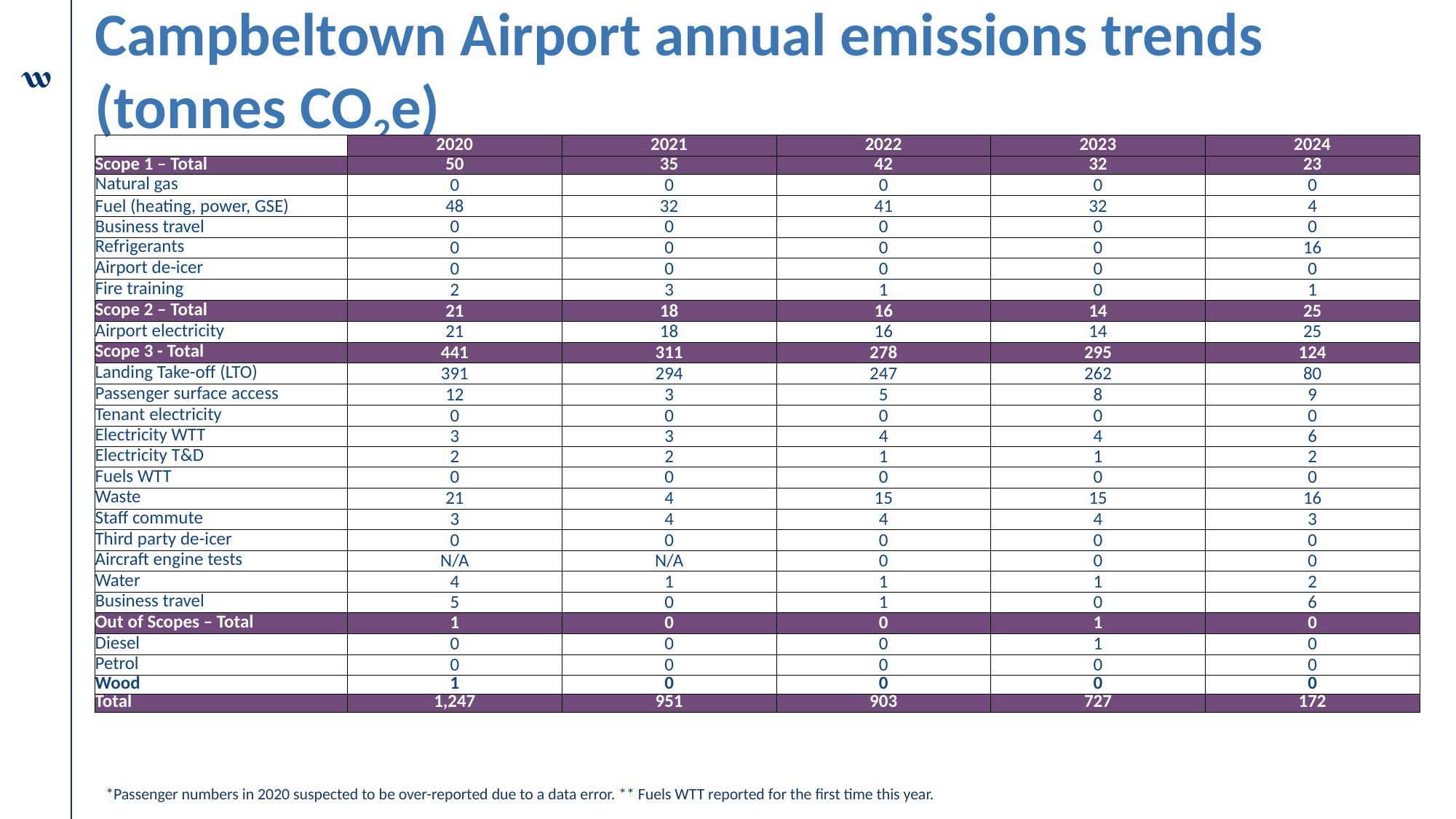

# Campbeltown Airport annual emissions trends (tonnes CO2e)
|  | 2020 | 2021 | 2022 | 2023 | 2024 |
| --- | --- | --- | --- | --- | --- |
| Scope 1 – Total | 50 | 35 | 42 | 32 | 23 |
| Natural gas | 0 | 0 | 0 | 0 | 0 |
| Fuel (heating, power, GSE) | 48 | 32 | 41 | 32 | 4 |
| Business travel | 0 | 0 | 0 | 0 | 0 |
| Refrigerants | 0 | 0 | 0 | 0 | 16 |
| Airport de-icer | 0 | 0 | 0 | 0 | 0 |
| Fire training | 2 | 3 | 1 | 0 | 1 |
| Scope 2 – Total | 21 | 18 | 16 | 14 | 25 |
| Airport electricity | 21 | 18 | 16 | 14 | 25 |
| Scope 3 - Total | 441 | 311 | 278 | 295 | 124 |
| Landing Take-off (LTO) | 391 | 294 | 247 | 262 | 80 |
| Passenger surface access | 12 | 3 | 5 | 8 | 9 |
| Tenant electricity | 0 | 0 | 0 | 0 | 0 |
| Electricity WTT | 3 | 3 | 4 | 4 | 6 |
| Electricity T&D | 2 | 2 | 1 | 1 | 2 |
| Fuels WTT | 0 | 0 | 0 | 0 | 0 |
| Waste | 21 | 4 | 15 | 15 | 16 |
| Staff commute | 3 | 4 | 4 | 4 | 3 |
| Third party de-icer | 0 | 0 | 0 | 0 | 0 |
| Aircraft engine tests | N/A | N/A | 0 | 0 | 0 |
| Water | 4 | 1 | 1 | 1 | 2 |
| Business travel | 5 | 0 | 1 | 0 | 6 |
| Out of Scopes – Total | 1 | 0 | 0 | 1 | 0 |
| Diesel | 0 | 0 | 0 | 1 | 0 |
| Petrol | 0 | 0 | 0 | 0 | 0 |
| Wood | 1 | 0 | 0 | 0 | 0 |
| Total | 1,247 | 951 | 903 | 727 | 172 |
*Passenger numbers in 2020 suspected to be over-reported due to a data error. ** Fuels WTT reported for the first time this year.